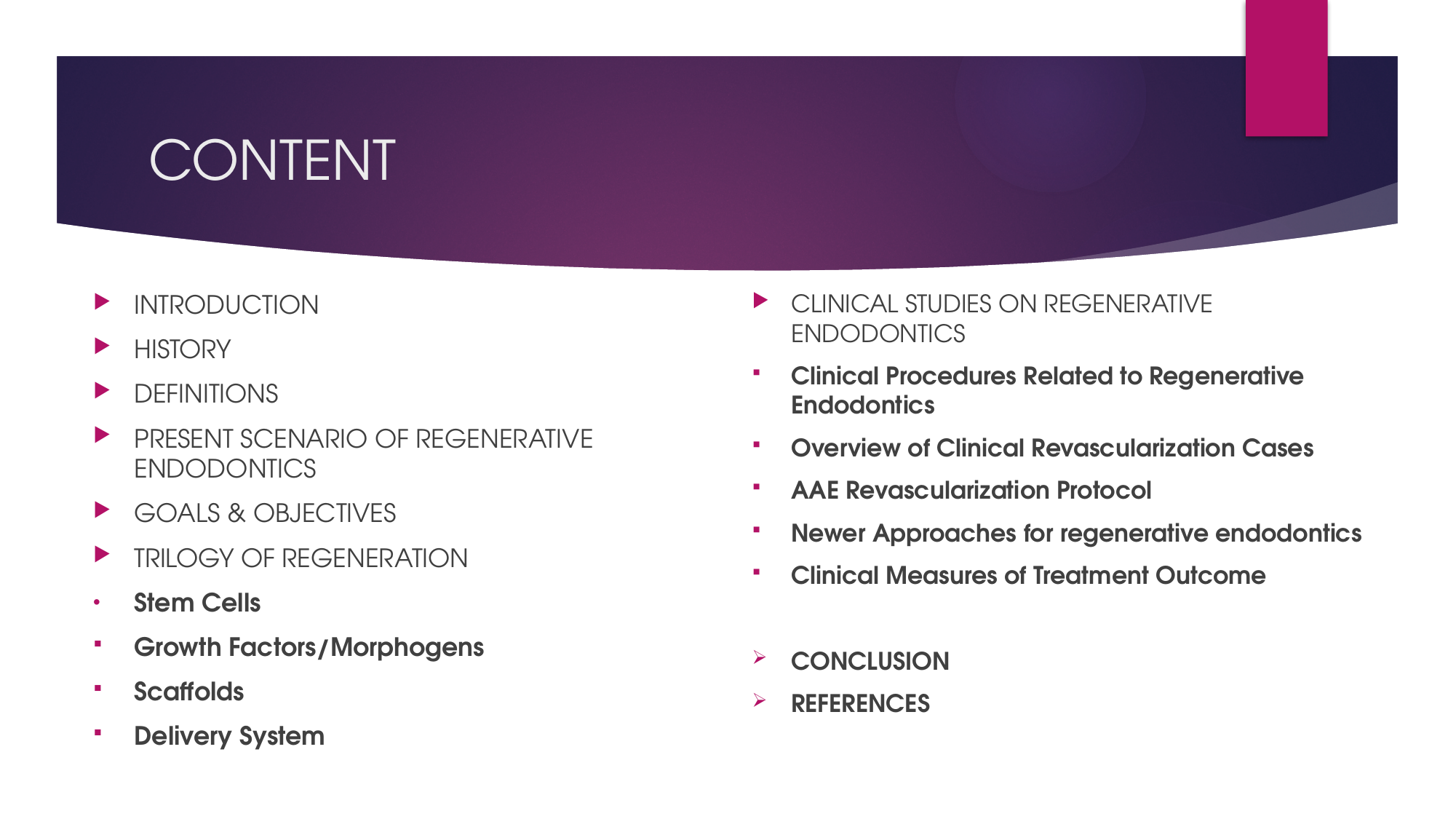

# CONTENT
INTRODUCTION
HISTORY
DEFINITIONS
PRESENT SCENARIO OF REGENERATIVE ENDODONTICS
GOALS & OBJECTIVES
TRILOGY OF REGENERATION
Stem Cells
Growth Factors/Morphogens
Scaffolds
Delivery System
CLINICAL STUDIES ON REGENERATIVE ENDODONTICS
Clinical Procedures Related to Regenerative Endodontics
Overview of Clinical Revascularization Cases
AAE Revascularization Protocol
Newer Approaches for regenerative endodontics
Clinical Measures of Treatment Outcome

CONCLUSION
REFERENCES